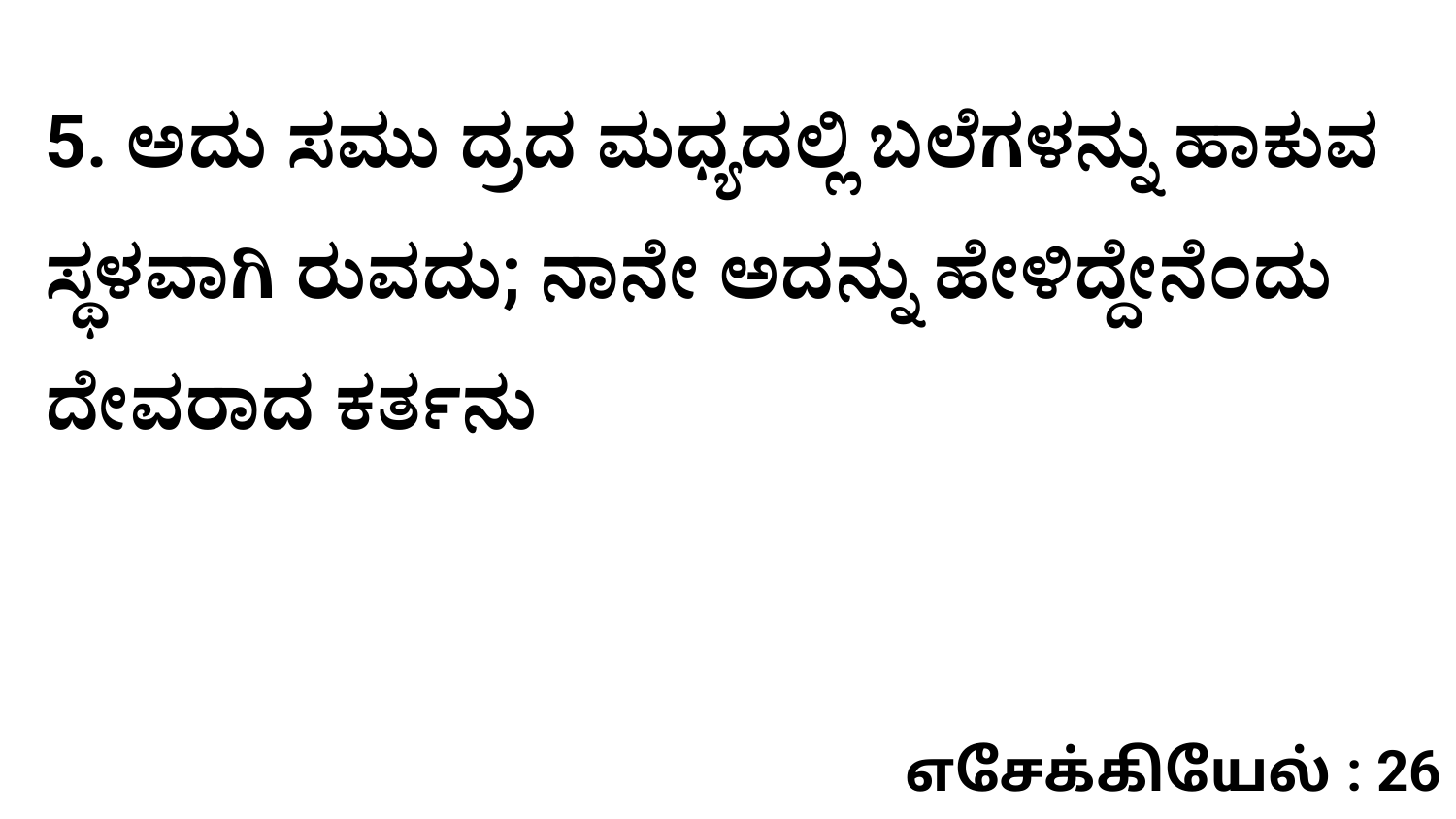

5. ಅದು ಸಮು ದ್ರದ ಮಧ್ಯದಲ್ಲಿ ಬಲೆಗಳನ್ನು ಹಾಕುವ ಸ್ಥಳವಾಗಿ ರುವದು; ನಾನೇ ಅದನ್ನು ಹೇಳಿದ್ದೇನೆಂದು ದೇವರಾದ ಕರ್ತನು
எசேக்கியேல் : 26